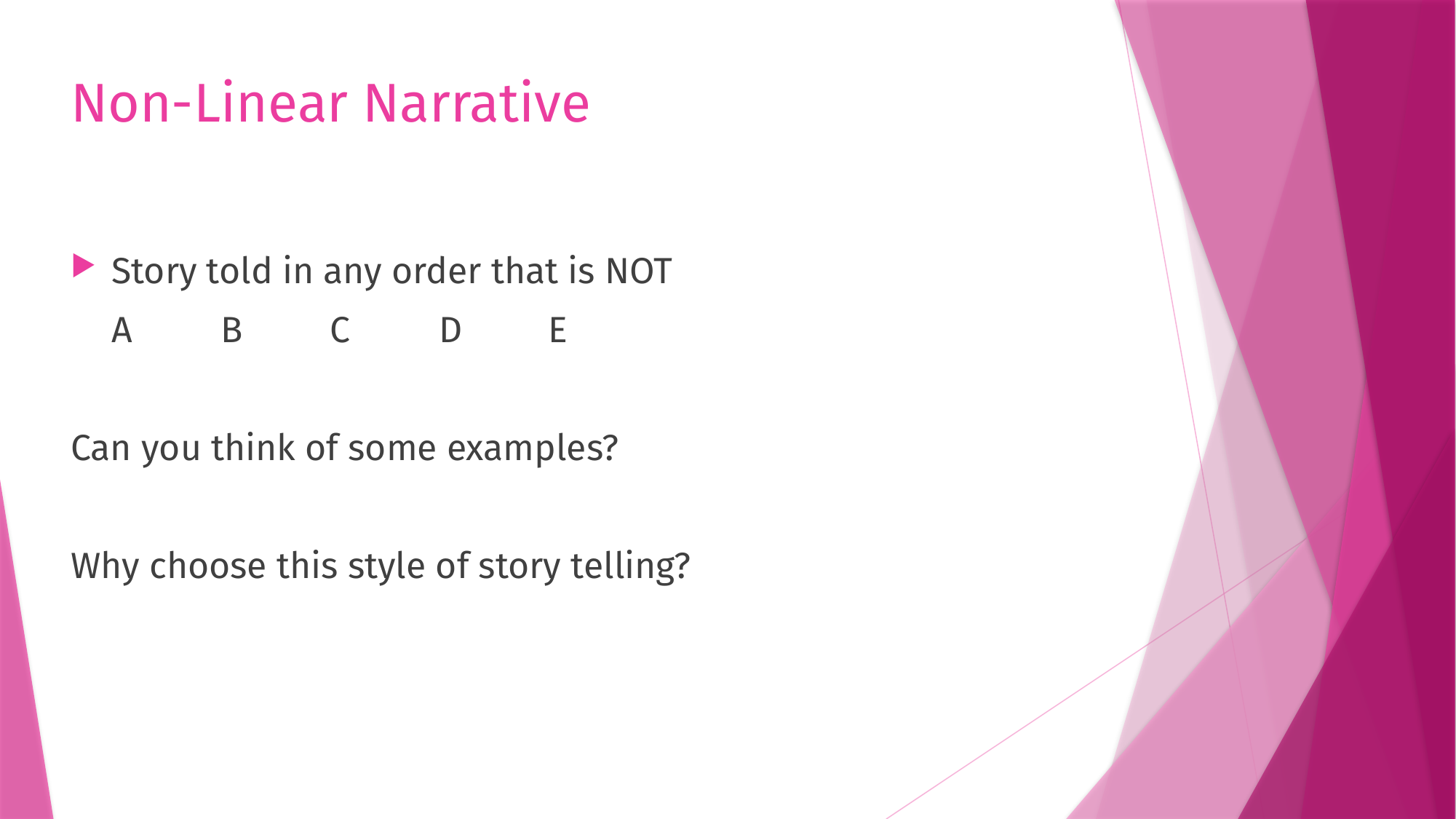

# Non-Linear Narrative
Story told in any order that is NOT
	A	B	C	D	E

Can you think of some examples?

Why choose this style of story telling?